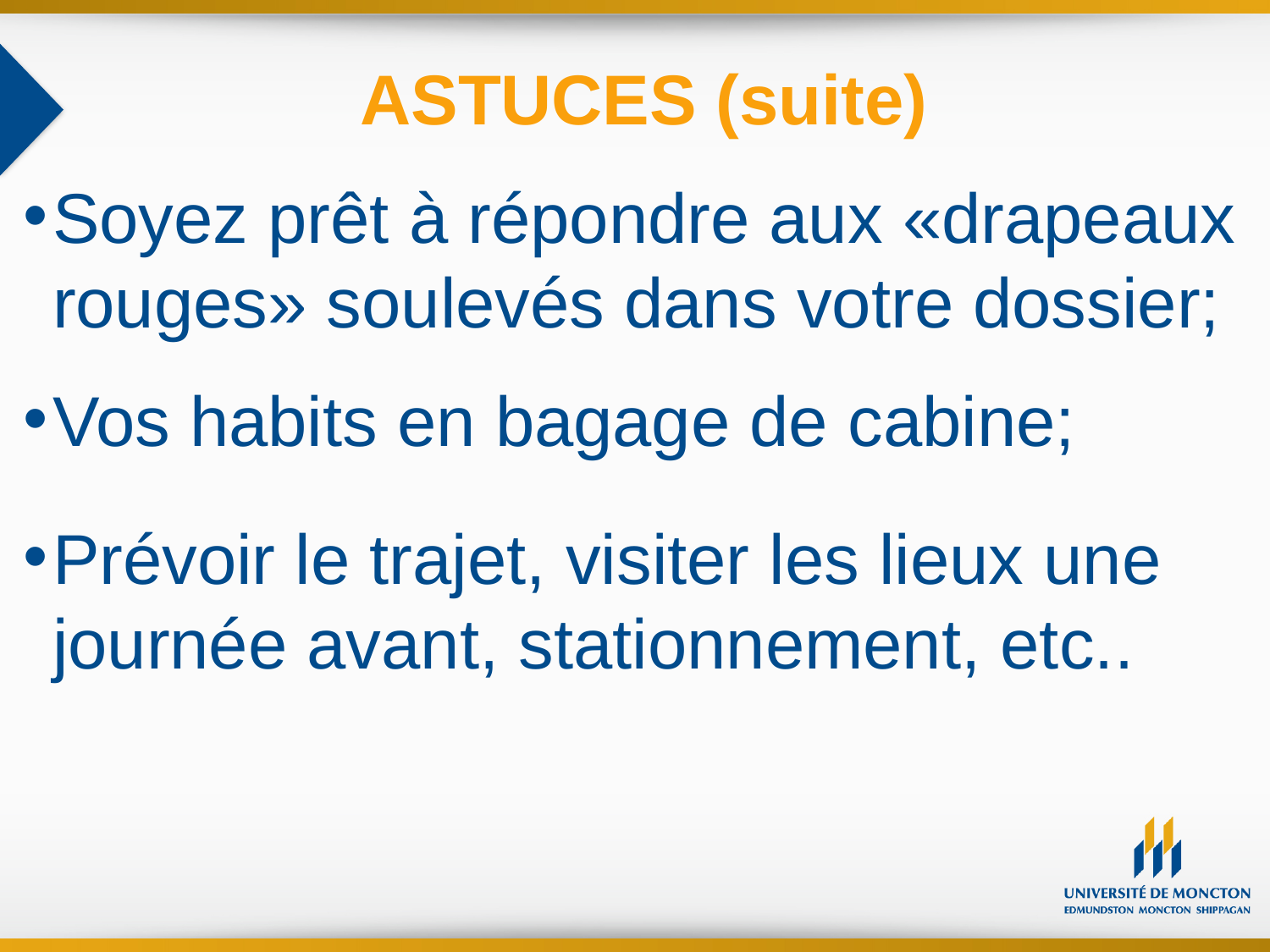

ASTUCES (suite)

Soyez prêt à répondre aux «drapeaux rouges» soulevés dans votre dossier;

Vos habits en bagage de cabine;

Prévoir le trajet, visiter les lieux une journée avant, stationnement, etc..